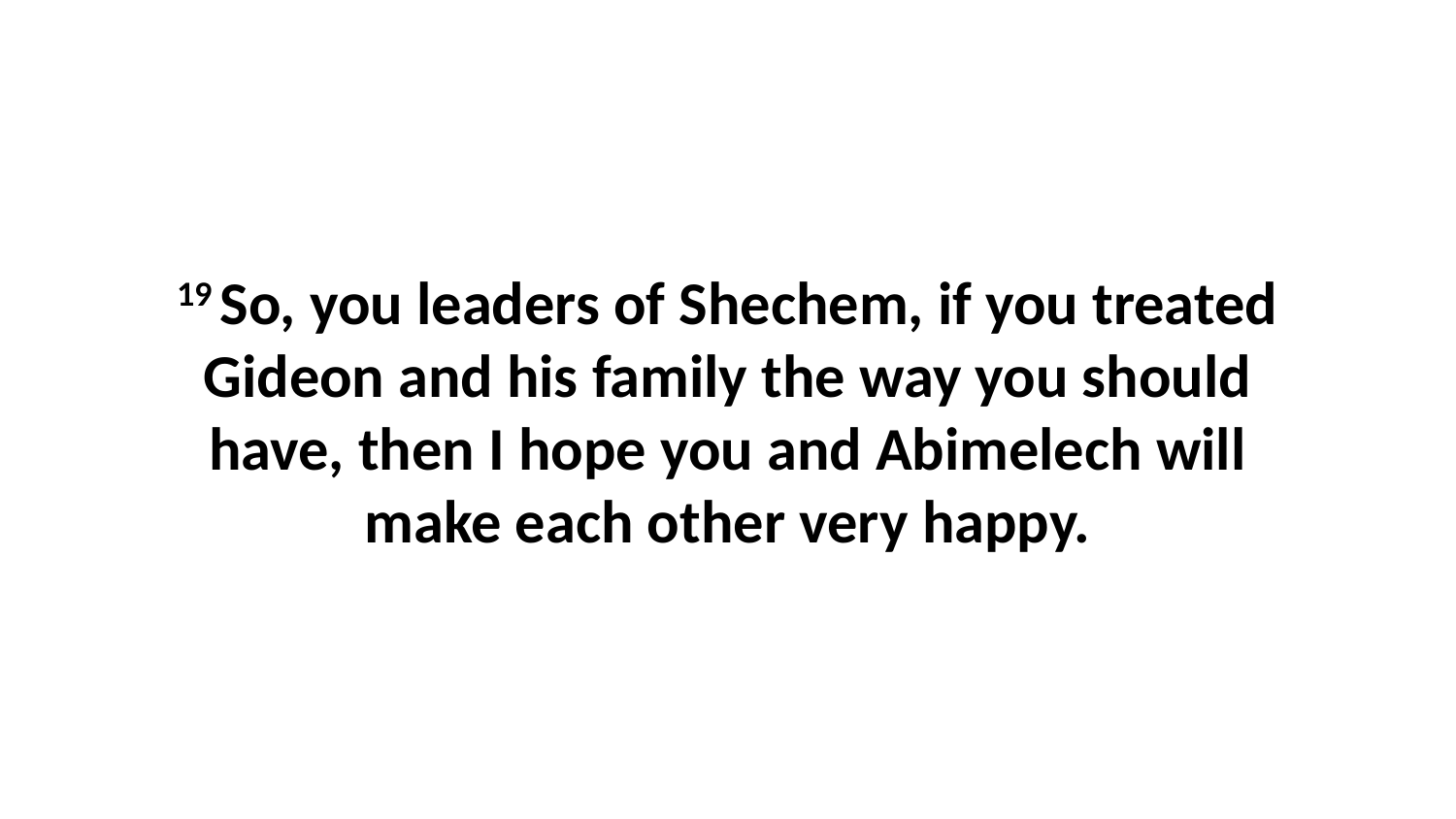

19 So, you leaders of Shechem, if you treated Gideon and his family the way you should have, then I hope you and Abimelech will make each other very happy.